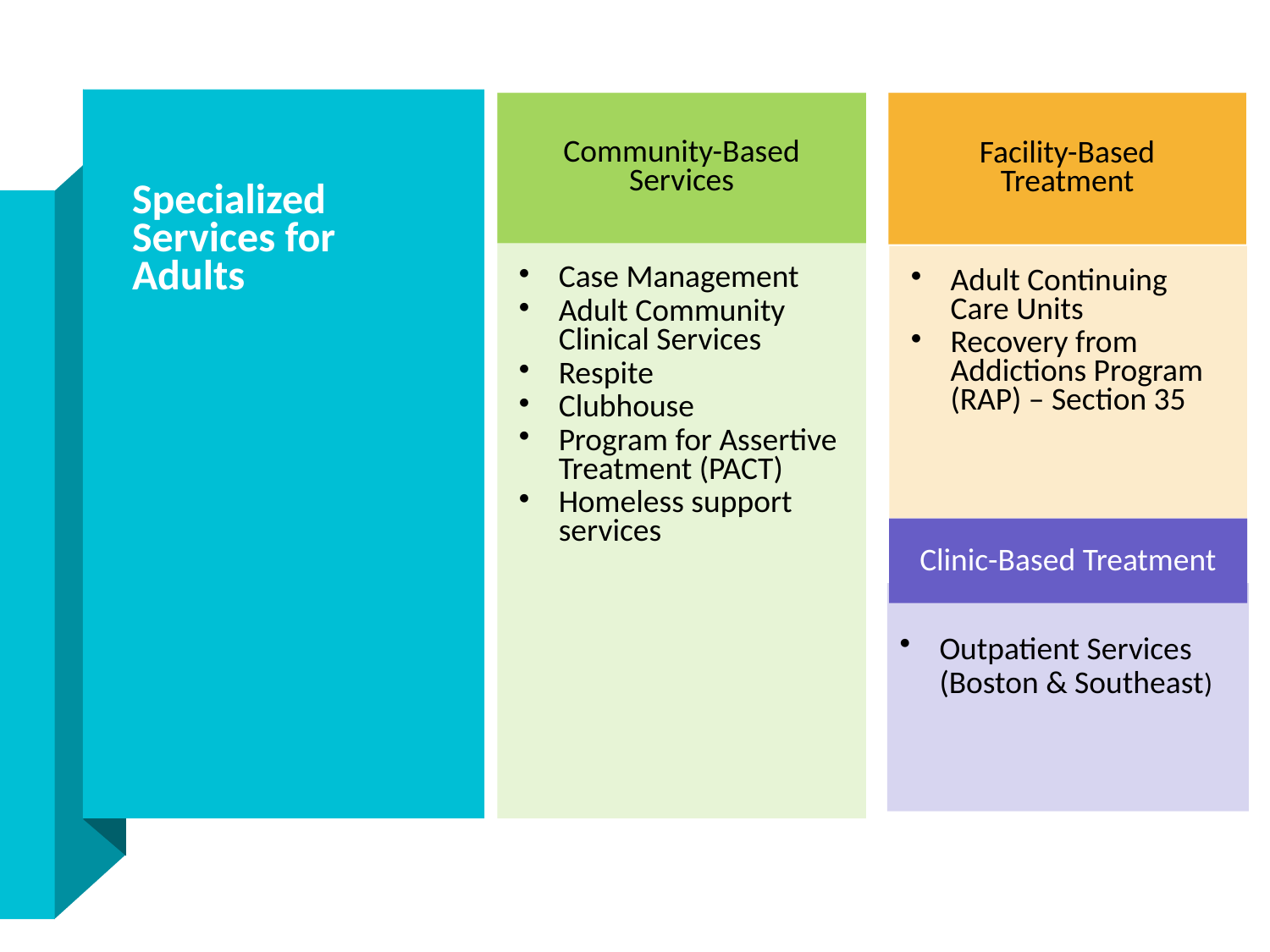

Community-Based Services
Facility-Based Treatment

Specialized Services for
Adults

Case Management
Adult Community Clinical Services
Respite
Clubhouse
Program for Assertive Treatment (PACT)
Homeless support services
Adult Continuing Care Units
Recovery from Addictions Program (RAP) – Section 35

Clinic-Based Treatment

Outpatient Services (Boston & Southeast)